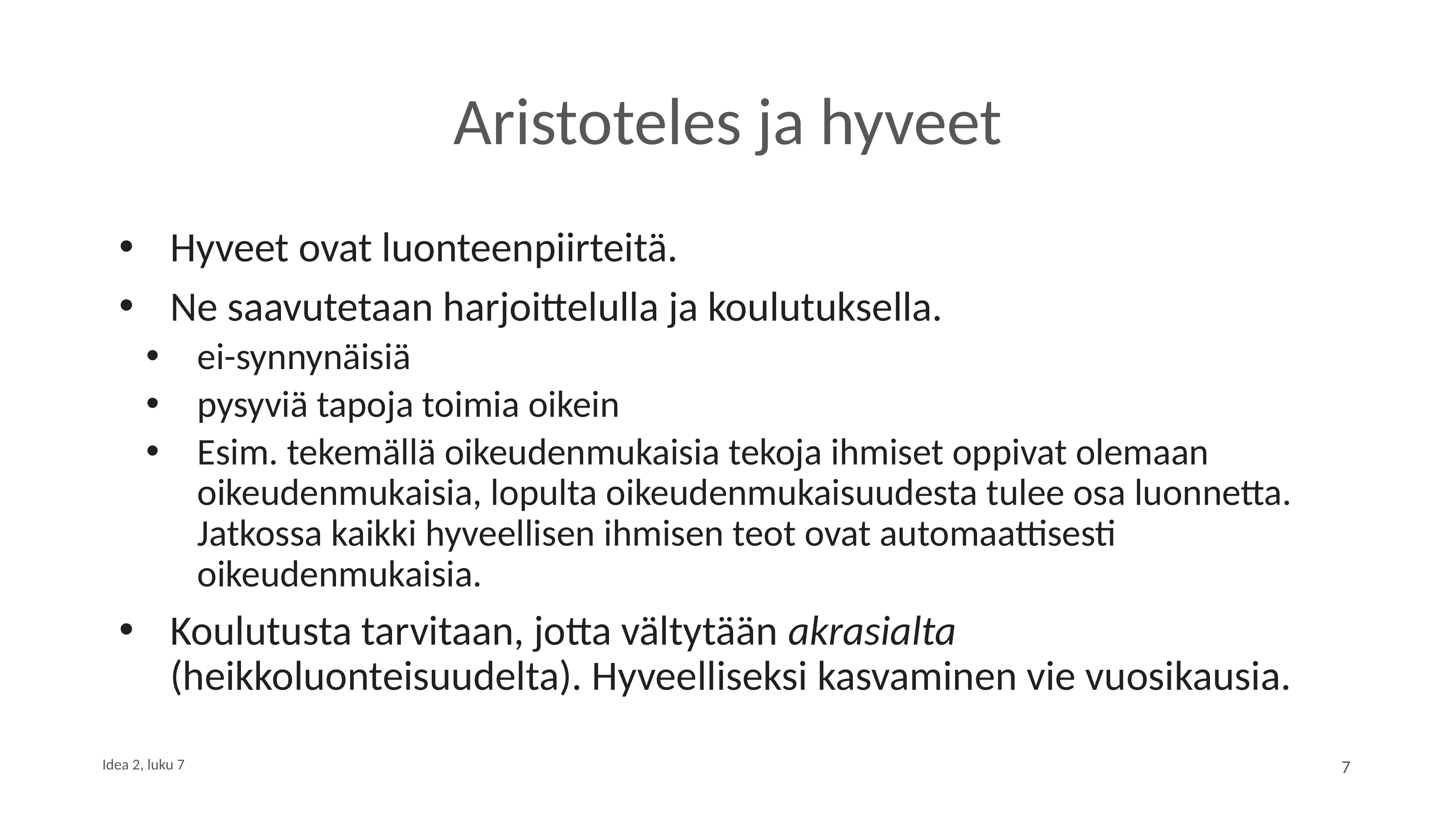

# Aristoteles ja hyveet
Hyveet ovat luonteenpiirteitä.
Ne saavutetaan harjoittelulla ja koulutuksella.
ei-synnynäisiä
pysyviä tapoja toimia oikein
Esim. tekemällä oikeudenmukaisia tekoja ihmiset oppivat olemaan oikeudenmukaisia, lopulta oikeudenmukaisuudesta tulee osa luonnetta. Jatkossa kaikki hyveellisen ihmisen teot ovat automaattisesti oikeudenmukaisia.
Koulutusta tarvitaan, jotta vältytään akrasialta (heikkoluonteisuudelta). Hyveelliseksi kasvaminen vie vuosikausia.

7
Idea 2, luku 7